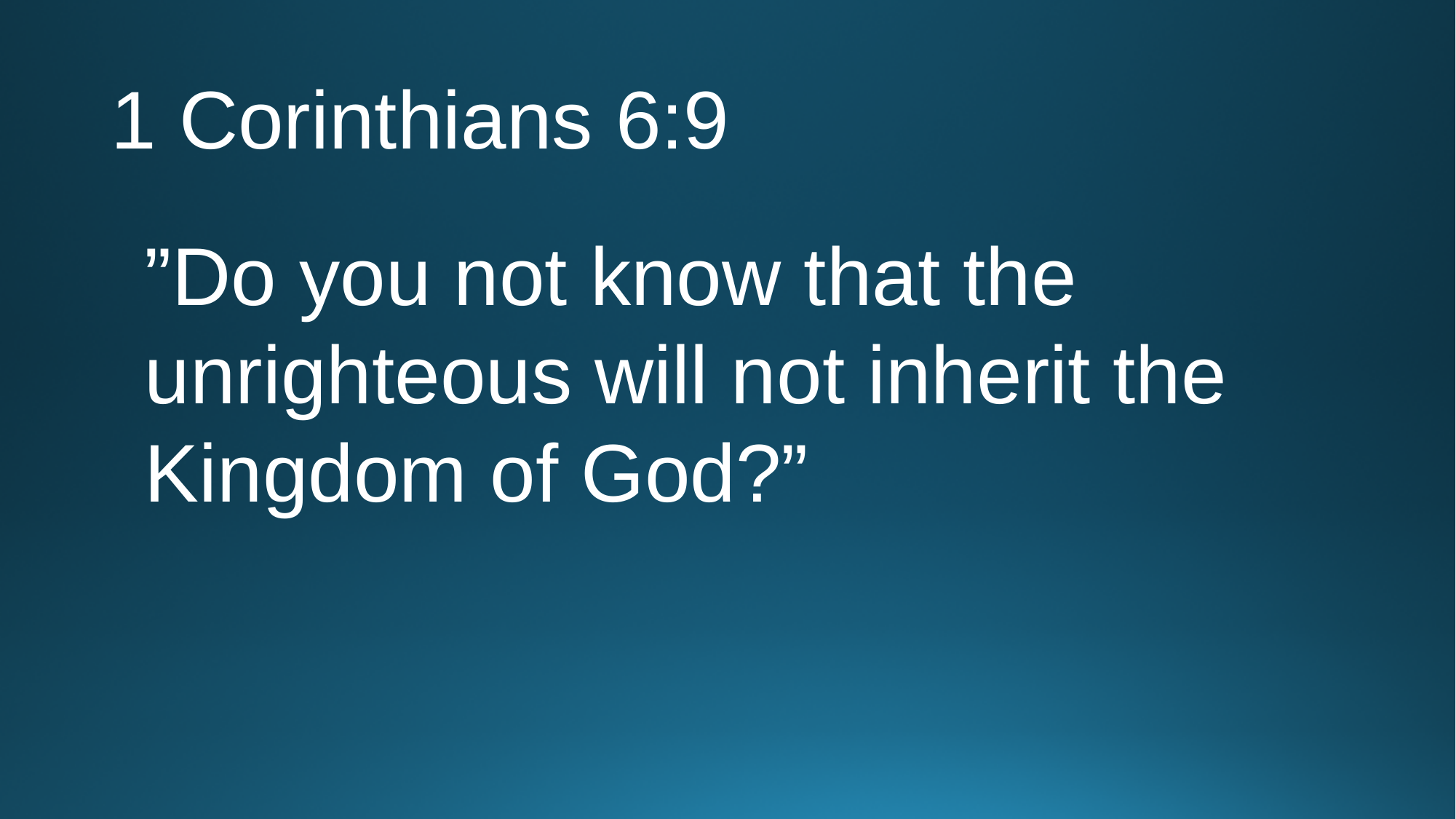

# 1 Corinthians 6:9
”Do you not know that the unrighteous will not inherit the Kingdom of God?”